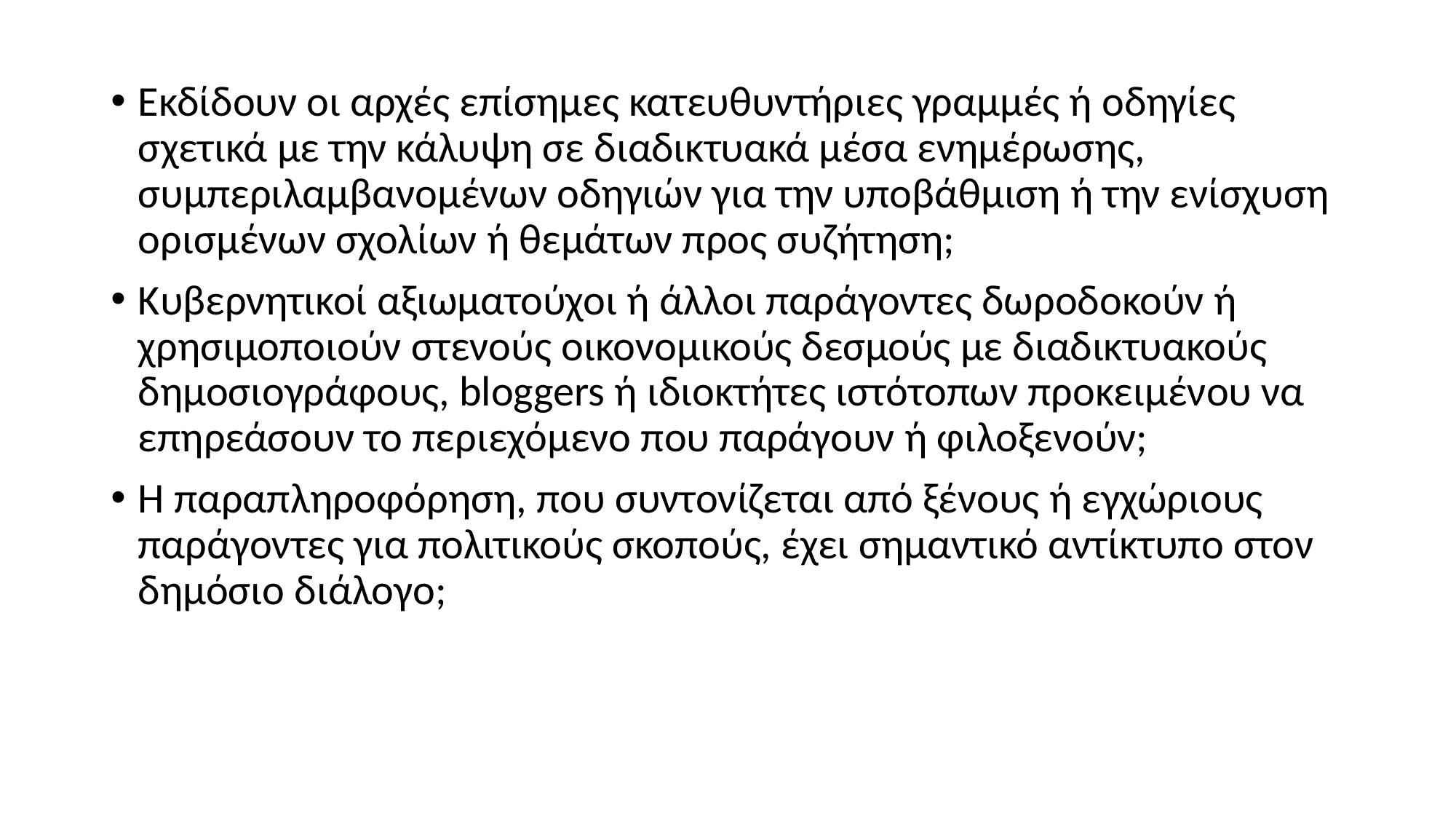

Εκδίδουν οι αρχές επίσημες κατευθυντήριες γραμμές ή οδηγίες σχετικά με την κάλυψη σε διαδικτυακά μέσα ενημέρωσης, συμπεριλαμβανομένων οδηγιών για την υποβάθμιση ή την ενίσχυση ορισμένων σχολίων ή θεμάτων προς συζήτηση;
Κυβερνητικοί αξιωματούχοι ή άλλοι παράγοντες δωροδοκούν ή χρησιμοποιούν στενούς οικονομικούς δεσμούς με διαδικτυακούς δημοσιογράφους, bloggers ή ιδιοκτήτες ιστότοπων προκειμένου να επηρεάσουν το περιεχόμενο που παράγουν ή φιλοξενούν;
Η παραπληροφόρηση, που συντονίζεται από ξένους ή εγχώριους παράγοντες για πολιτικούς σκοπούς, έχει σημαντικό αντίκτυπο στον δημόσιο διάλογο;